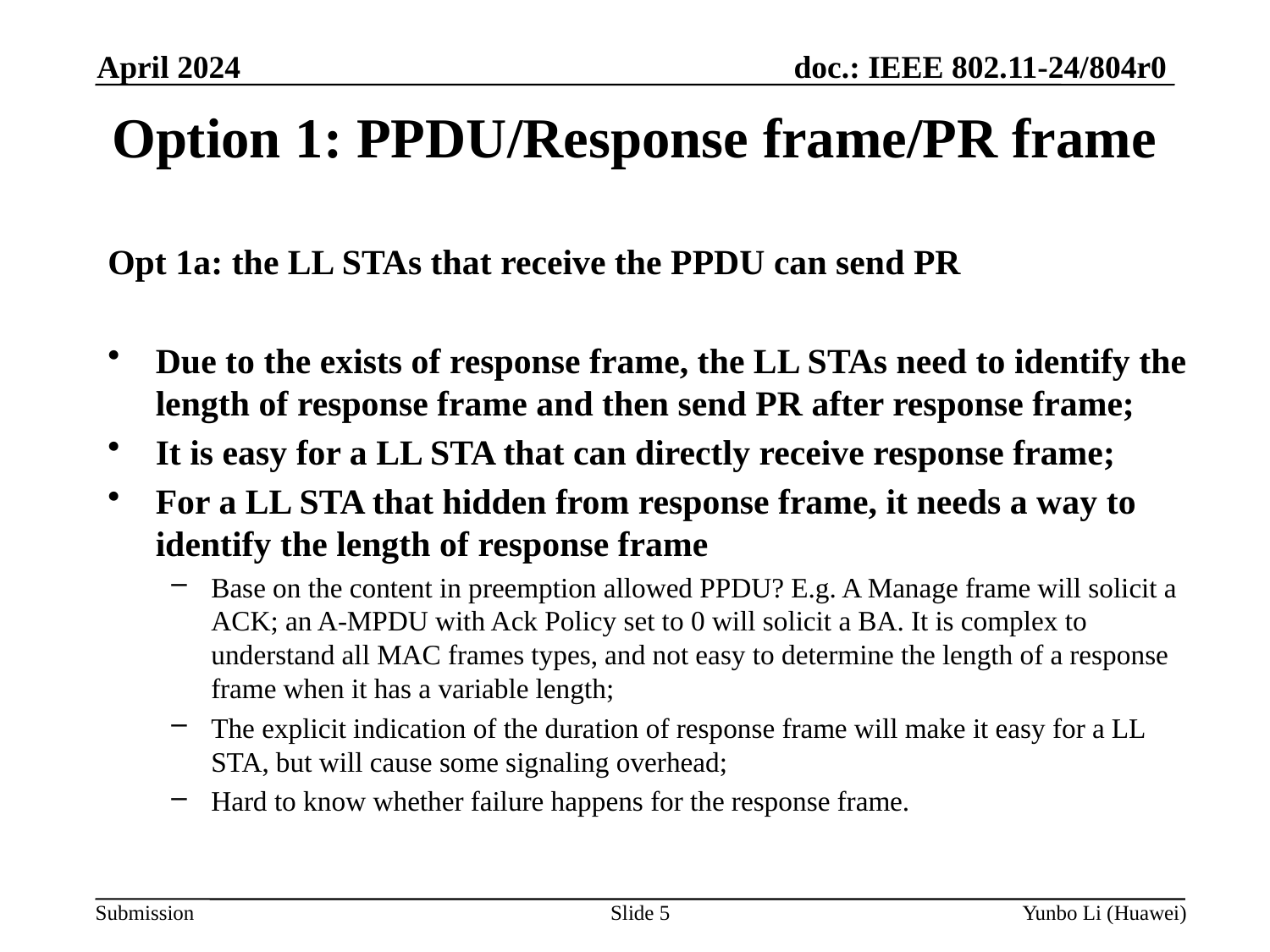

April 2024
Option 1: PPDU/Response frame/PR frame
Opt 1a: the LL STAs that receive the PPDU can send PR

Due to the exists of response frame, the LL STAs need to identify the length of response frame and then send PR after response frame;
It is easy for a LL STA that can directly receive response frame;
For a LL STA that hidden from response frame, it needs a way to identify the length of response frame
Base on the content in preemption allowed PPDU? E.g. A Manage frame will solicit a ACK; an A-MPDU with Ack Policy set to 0 will solicit a BA. It is complex to understand all MAC frames types, and not easy to determine the length of a response frame when it has a variable length;
The explicit indication of the duration of response frame will make it easy for a LL STA, but will cause some signaling overhead;
Hard to know whether failure happens for the response frame.

Slide 5
Yunbo Li (Huawei)